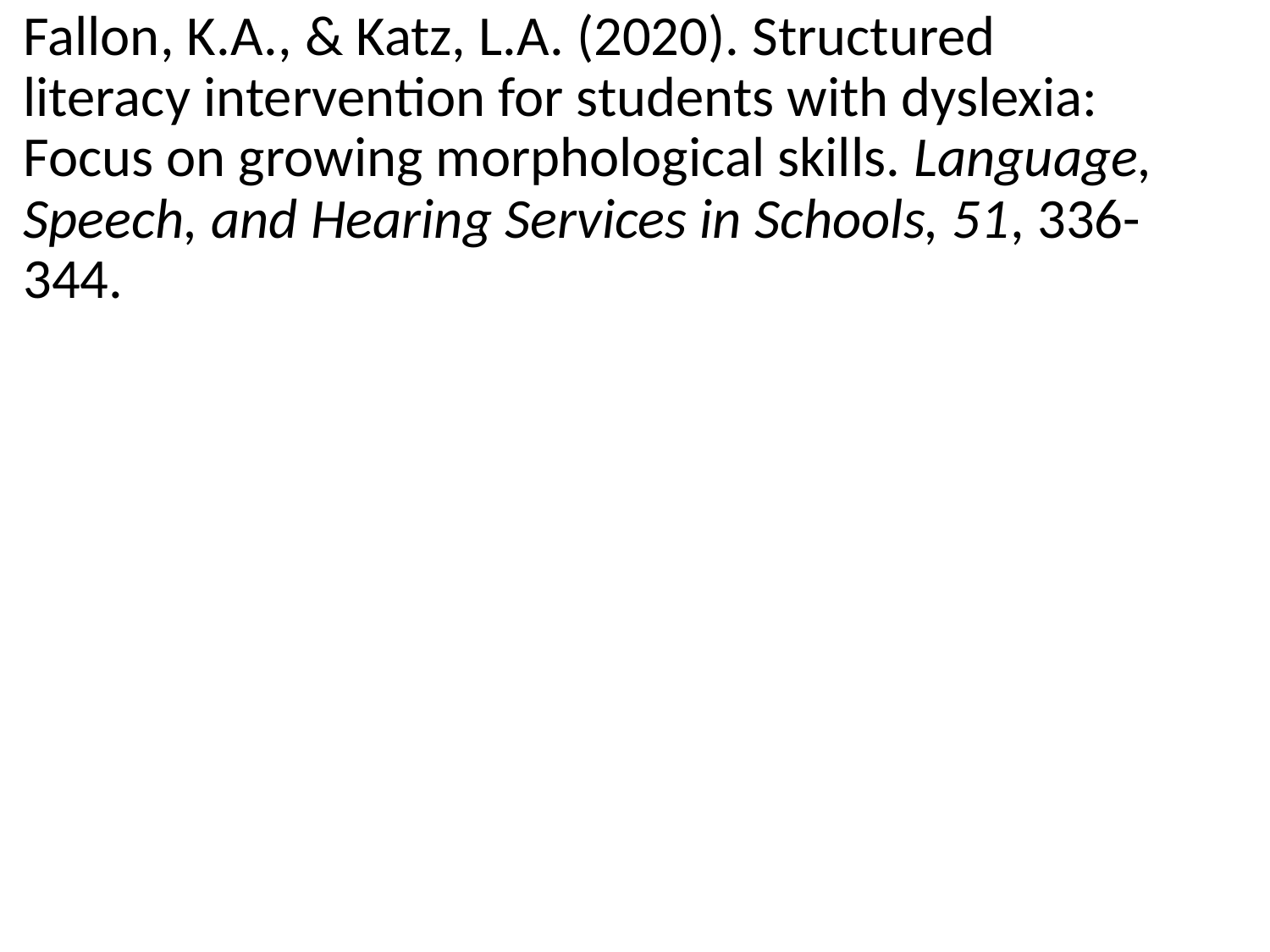

# Fallon, K.A., & Katz, L.A. (2020). Structured literacy intervention for students with dyslexia: Focus on growing morphological skills. Language, Speech, and Hearing Services in Schools, 51, 336-344.